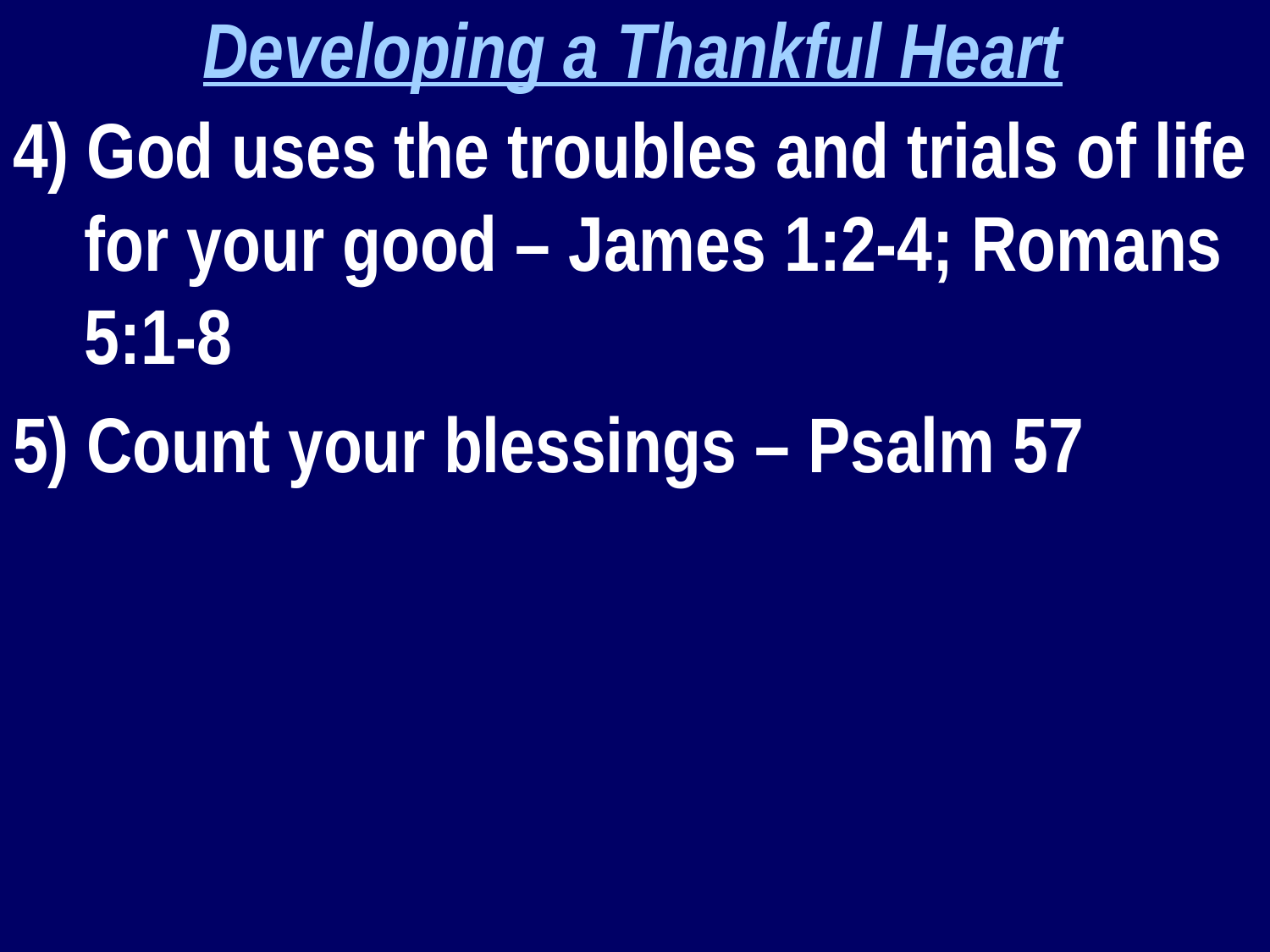

Developing a Thankful Heart
4) God uses the troubles and trials of life for your good – James 1:2-4; Romans 5:1-8
5) Count your blessings – Psalm 57